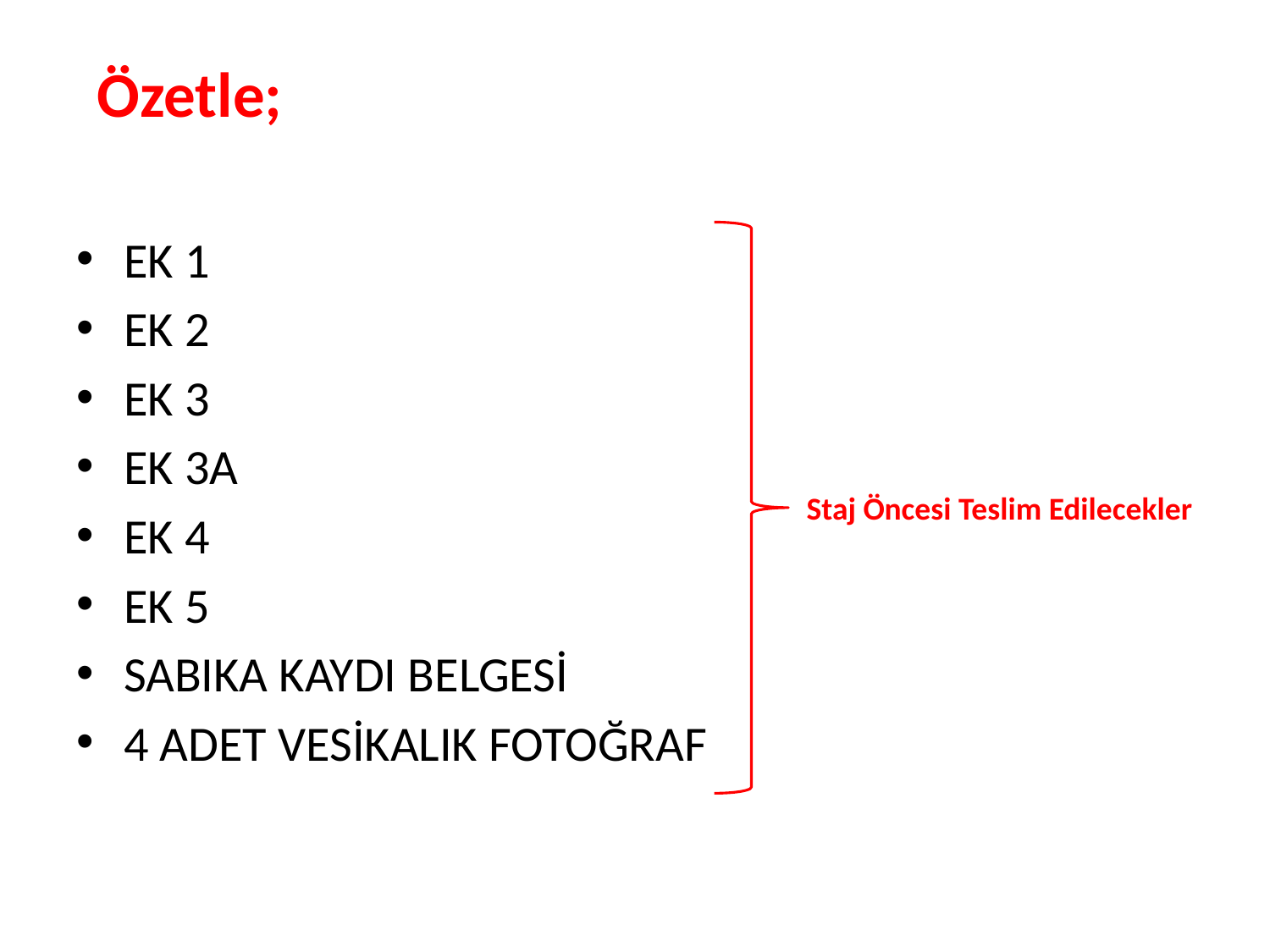

# Özetle;
EK 1
EK 2
EK 3
EK 3A
EK 4
EK 5
SABIKA KAYDI BELGESİ
4 ADET VESİKALIK FOTOĞRAF

Staj Öncesi Teslim Edilecekler